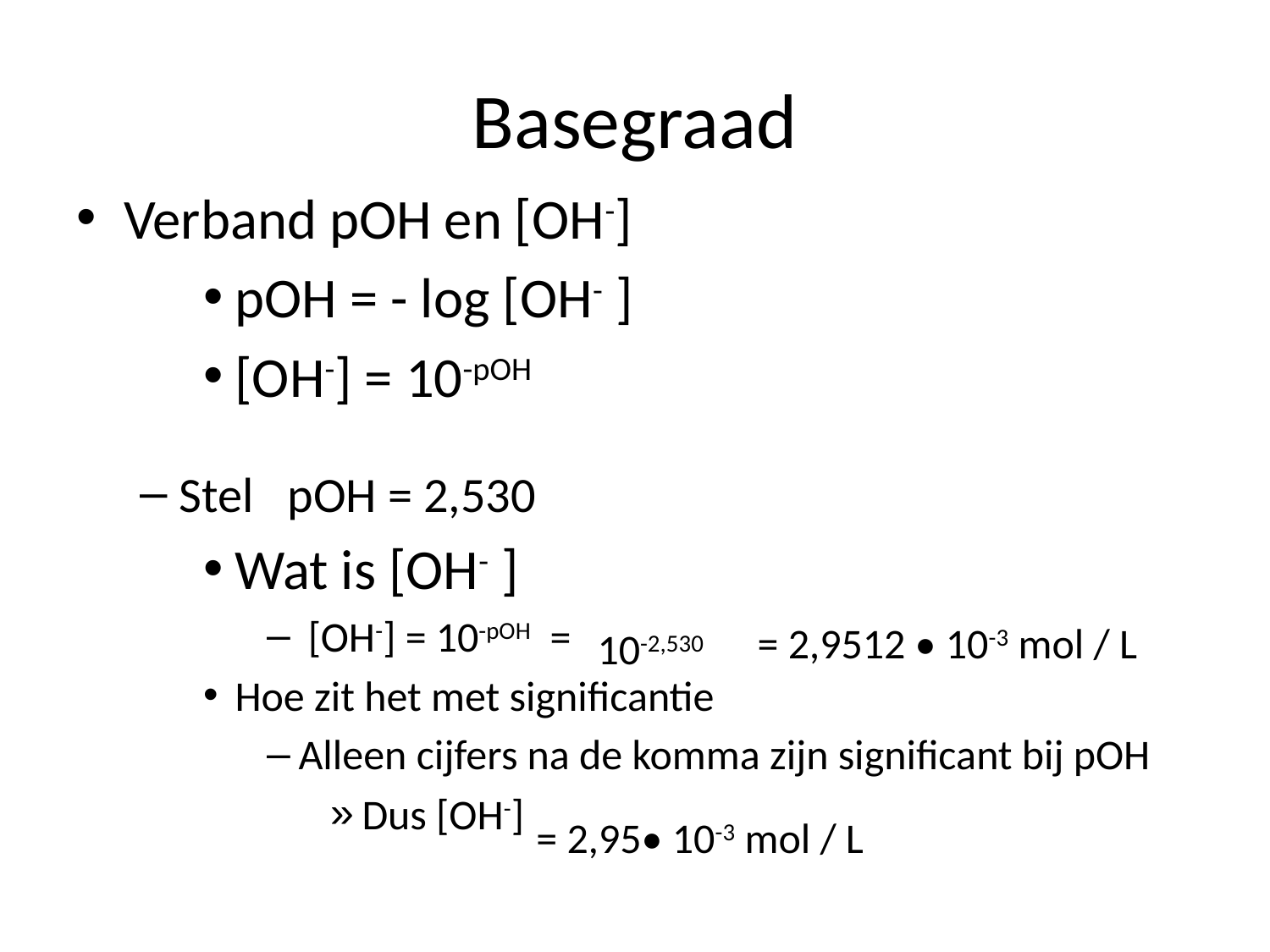

# Basegraad
Verband pOH en [OH-]
pOH = - log [OH- ]
[OH-] = 10-pOH

Stel   pOH = 2,530
Wat is [OH- ]
 [OH-] = 10-pOH  =
Hoe zit het met significantie
Alleen cijfers na de komma zijn significant bij pOH
Dus [OH-]

= 2,9512 • 10-3 mol / L
10-2,530
= 2,95• 10-3 mol / L